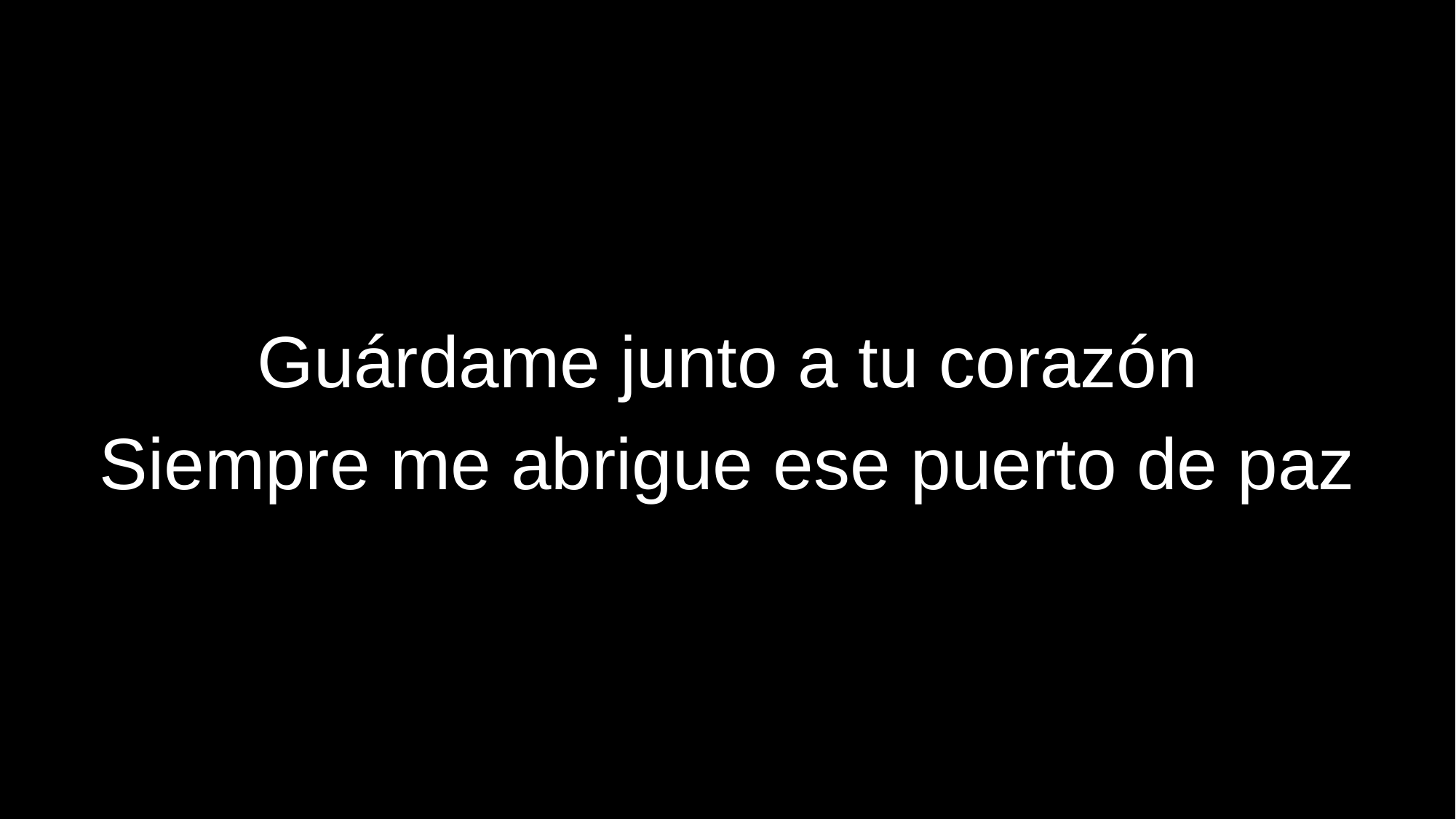

Guárdame junto a tu corazón
Siempre me abrigue ese puerto de paz